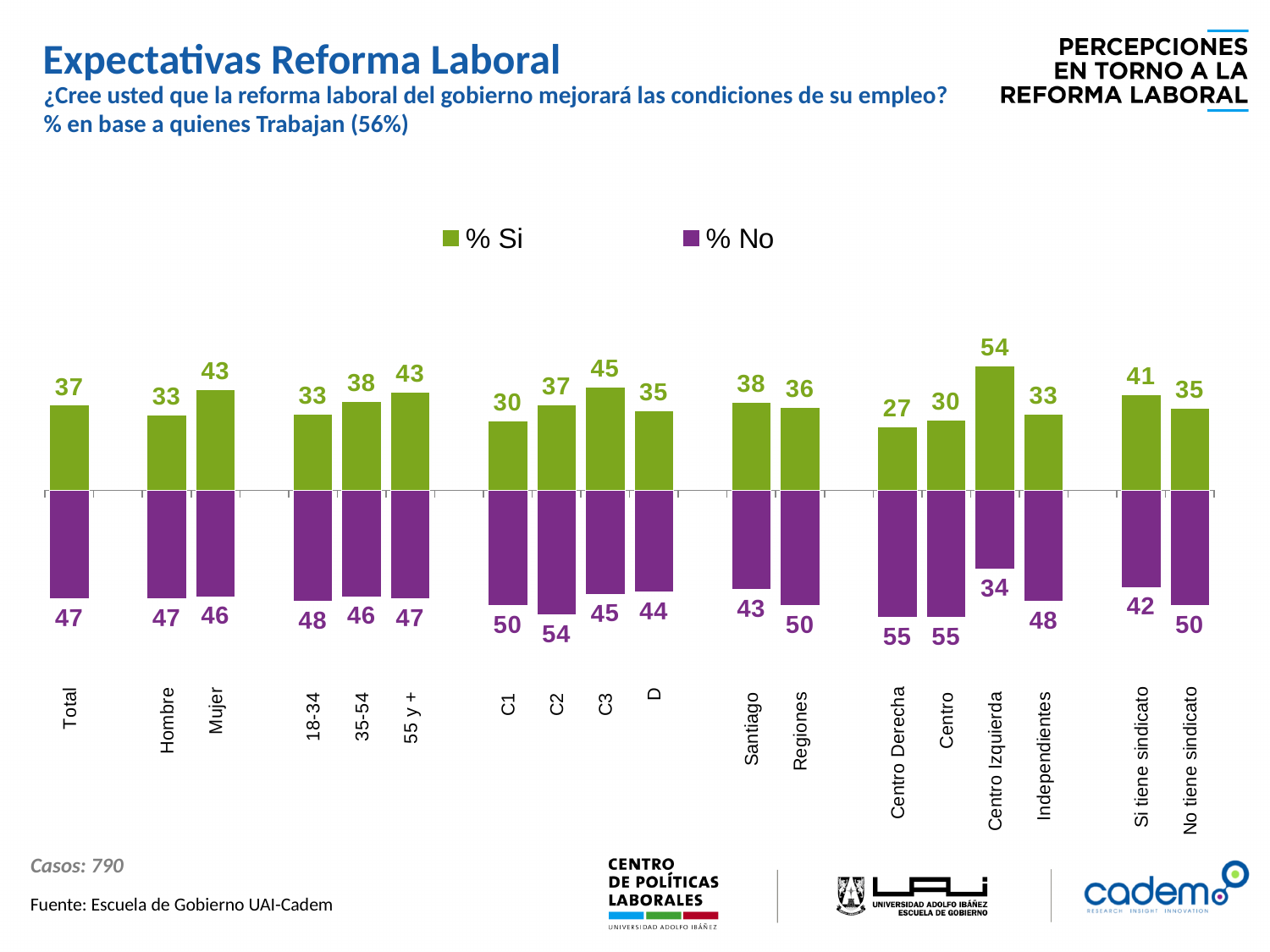

Expectativas Reforma Laboral
¿Cree usted que la reforma laboral del gobierno mejorará las condiciones de su empleo?
% en base a quienes Trabajan (56%)

### Chart

| Category | % Si | % No |
|---|---|---|
| Total | 36.7 | -47.0 |
|   | None | None |
| Hombre | 32.6 | -47.0 |
| Mujer | 43.3 | -46.0 |
|    | None | None |
| 18-34  | 32.8 | -48.0 |
| 35-54  | 38.2 | -46.0 |
| 55 y +  | 42.5 | -47.0 |
|     | None | None |
| C1  | 29.9 | -50.0 |
| C2  | 36.9 | -54.0 |
| C3  | 44.6 | -45.0 |
| D | 34.5 | -44.0 |
|      | None | None |
| Santiago  | 37.9 | -43.0 |
| Regiones  | 35.8 | -50.0 |
|  | None | None |
| Centro Derecha | 27.2 | -55.0 |
| Centro  | 30.4 | -55.0 |
| Centro Izquierda  | 53.6 | -34.0 |
| Independientes  | 32.7 | -48.0 |
|  | None | None |
| Si tiene sindicato | 41.4 | -42.0 |
| No tiene sindicato | 35.3 | -50.0 |
Casos: 790
Fuente: Escuela de Gobierno UAI-Cadem